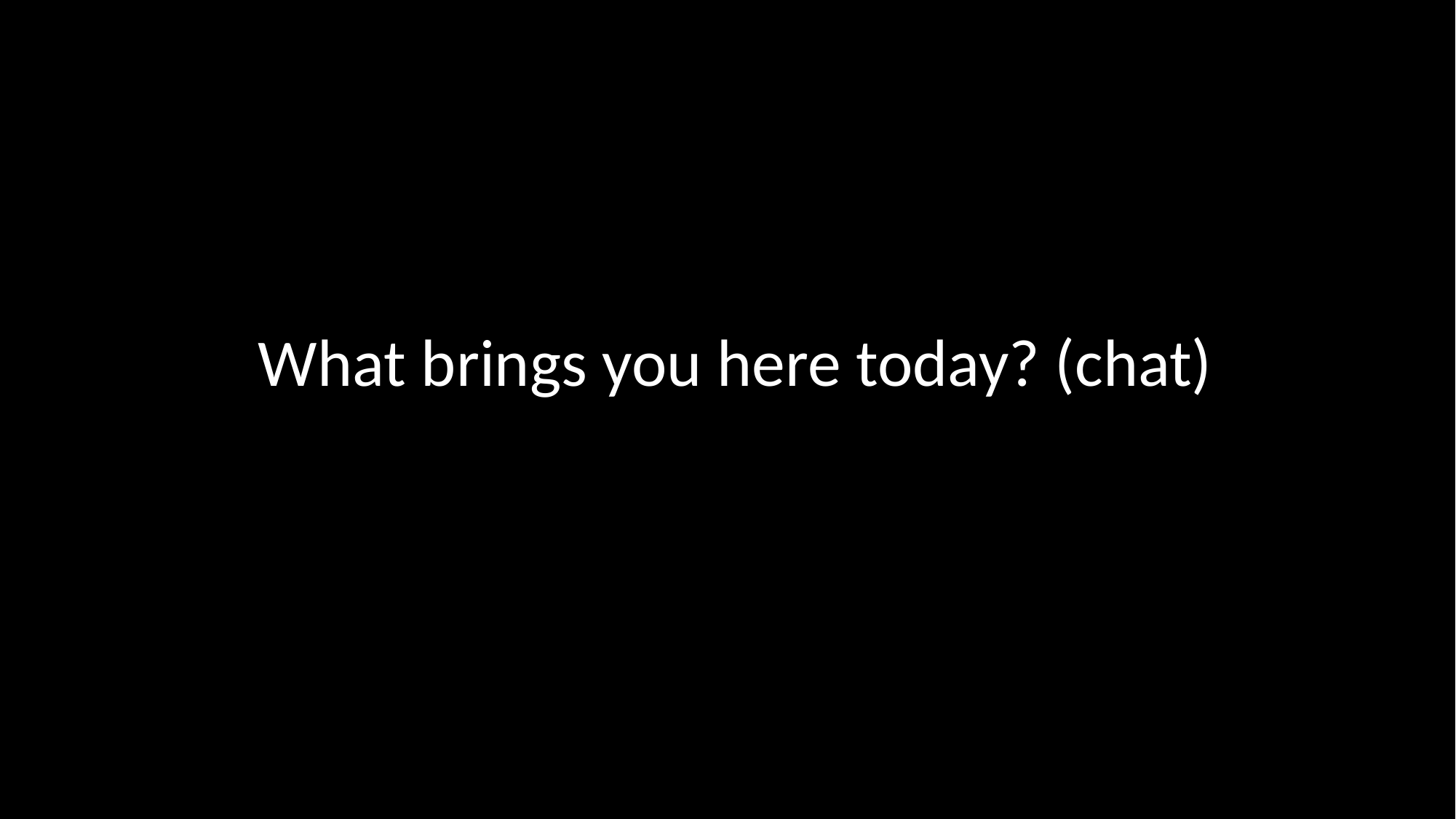

# What brings you here today? (chat)